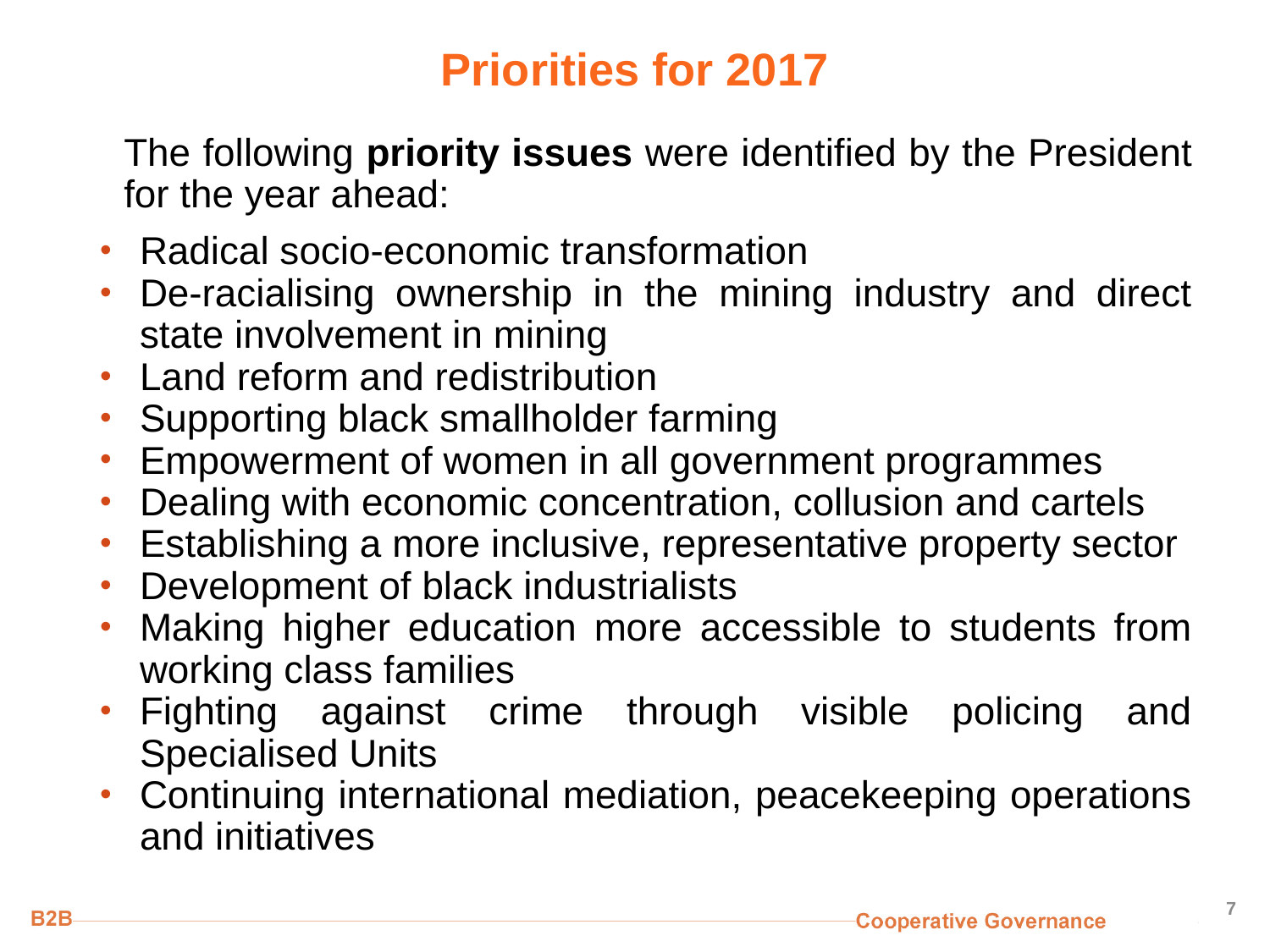

# Priorities for 2017
	The following priority issues were identified by the President for the year ahead:

Radical socio-economic transformation
De-racialising ownership in the mining industry and direct state involvement in mining
Land reform and redistribution
Supporting black smallholder farming
Empowerment of women in all government programmes
Dealing with economic concentration, collusion and cartels
Establishing a more inclusive, representative property sector
Development of black industrialists
Making higher education more accessible to students from working class families
Fighting against crime through visible policing and Specialised Units
Continuing international mediation, peacekeeping operations and initiatives

7